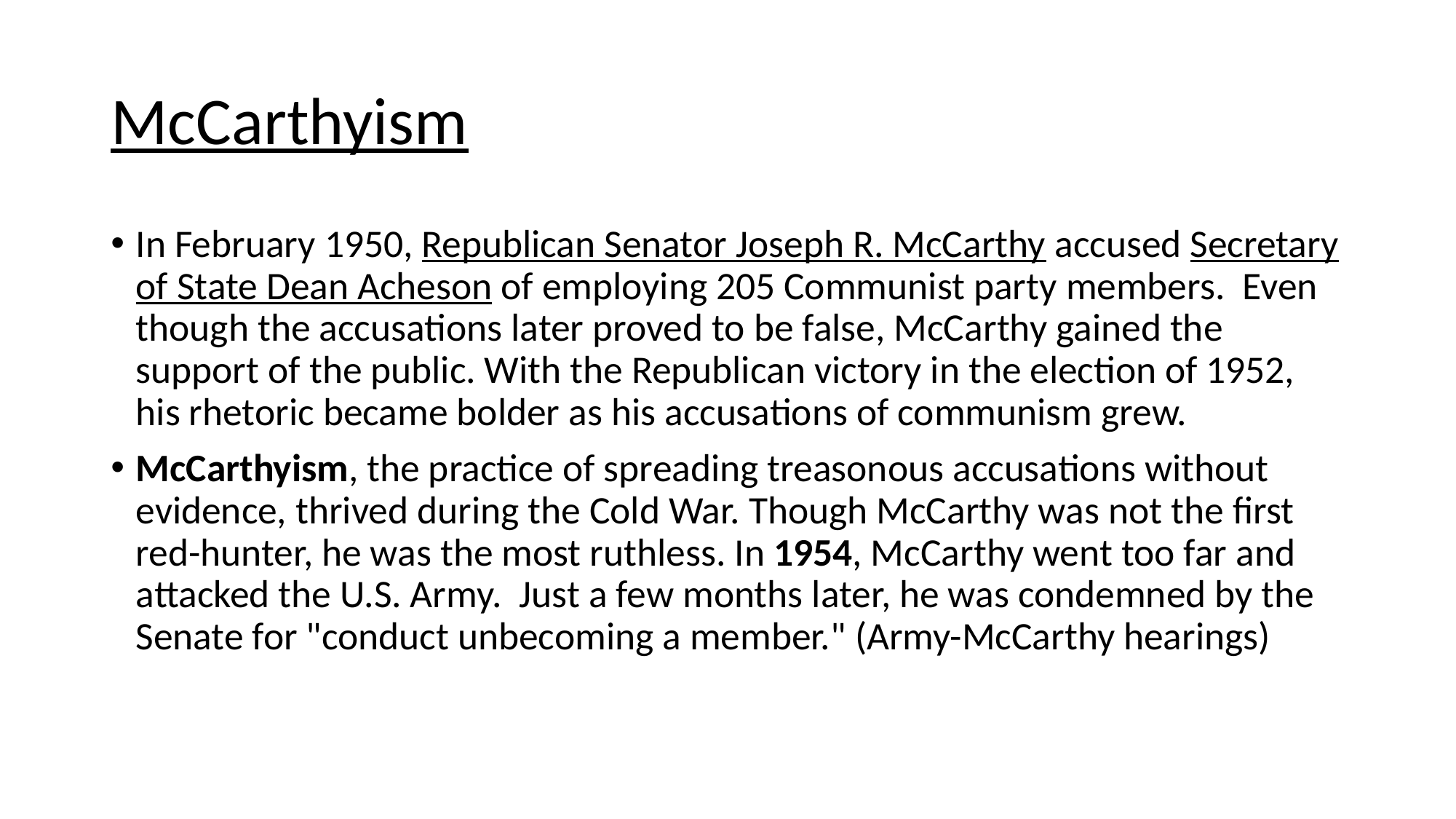

# McCarthyism
In February 1950, Republican Senator Joseph R. McCarthy accused Secretary of State Dean Acheson of employing 205 Communist party members.  Even though the accusations later proved to be false, McCarthy gained the support of the public. With the Republican victory in the election of 1952, his rhetoric became bolder as his accusations of communism grew.
McCarthyism, the practice of spreading treasonous accusations without evidence, thrived during the Cold War. Though McCarthy was not the first red-hunter, he was the most ruthless. In 1954, McCarthy went too far and attacked the U.S. Army.  Just a few months later, he was condemned by the Senate for "conduct unbecoming a member." (Army-McCarthy hearings)